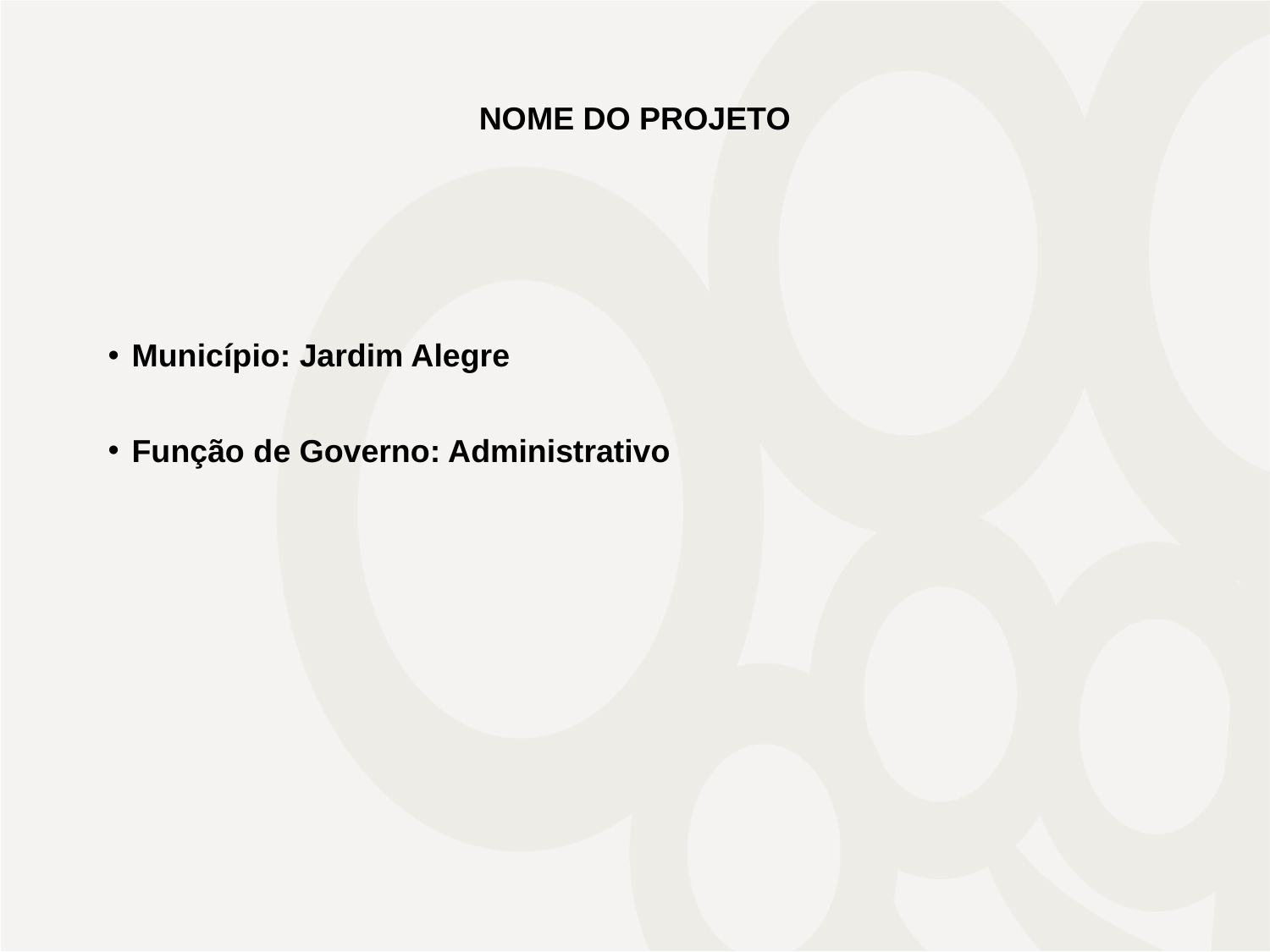

NOME DO PROJETO

Município: Jardim Alegre

Função de Governo: Administrativo